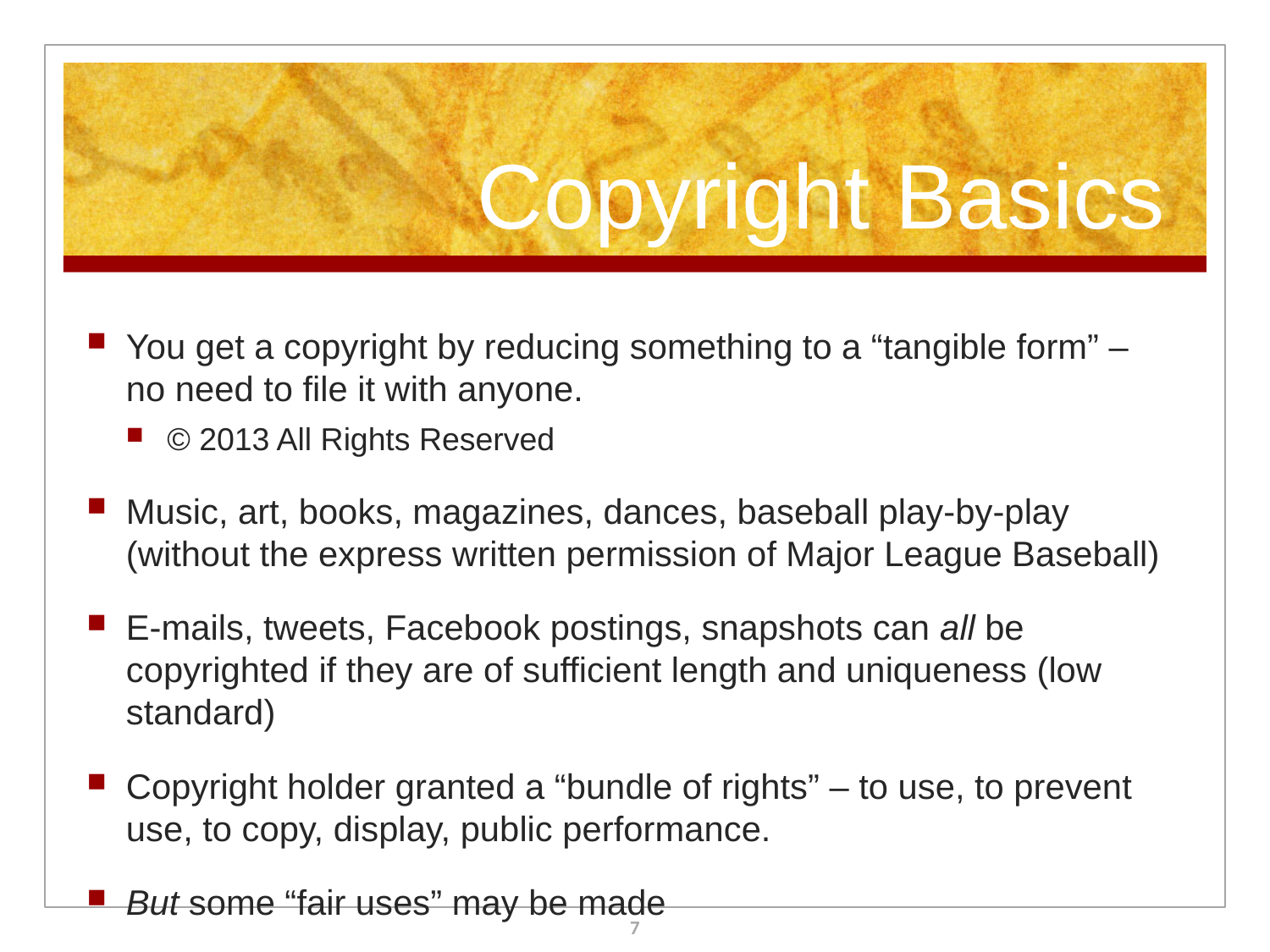

# Copyright Basics
You get a copyright by reducing something to a “tangible form” – no need to file it with anyone.
© 2013 All Rights Reserved
Music, art, books, magazines, dances, baseball play-by-play (without the express written permission of Major League Baseball)
E-mails, tweets, Facebook postings, snapshots can all be copyrighted if they are of sufficient length and uniqueness (low standard)
Copyright holder granted a “bundle of rights” – to use, to prevent use, to copy, display, public performance.
But some “fair uses” may be made